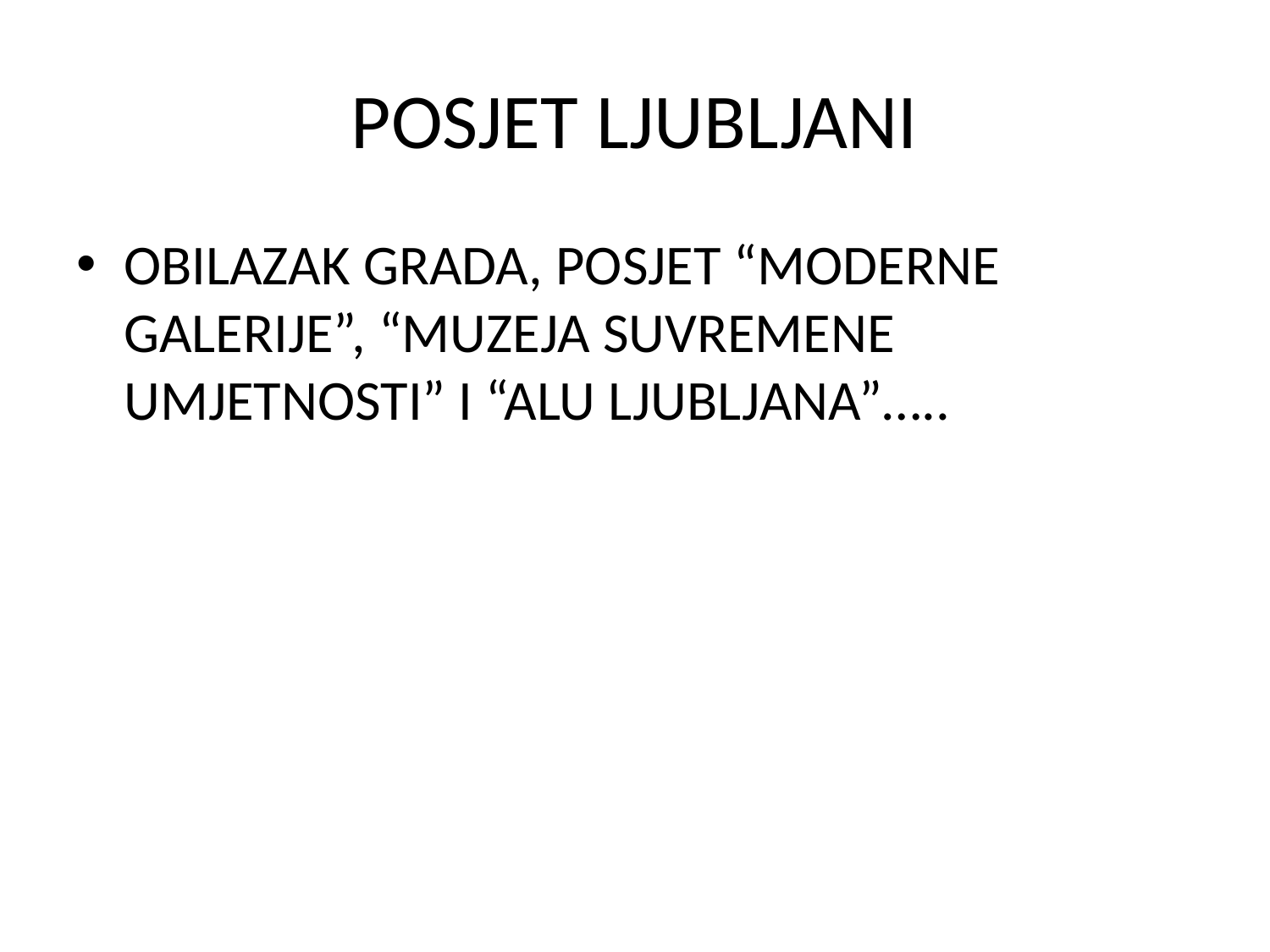

# POSJET LJUBLJANI
OBILAZAK GRADA, POSJET “MODERNE GALERIJE”, “MUZEJA SUVREMENE UMJETNOSTI” I “ALU LJUBLJANA”…..